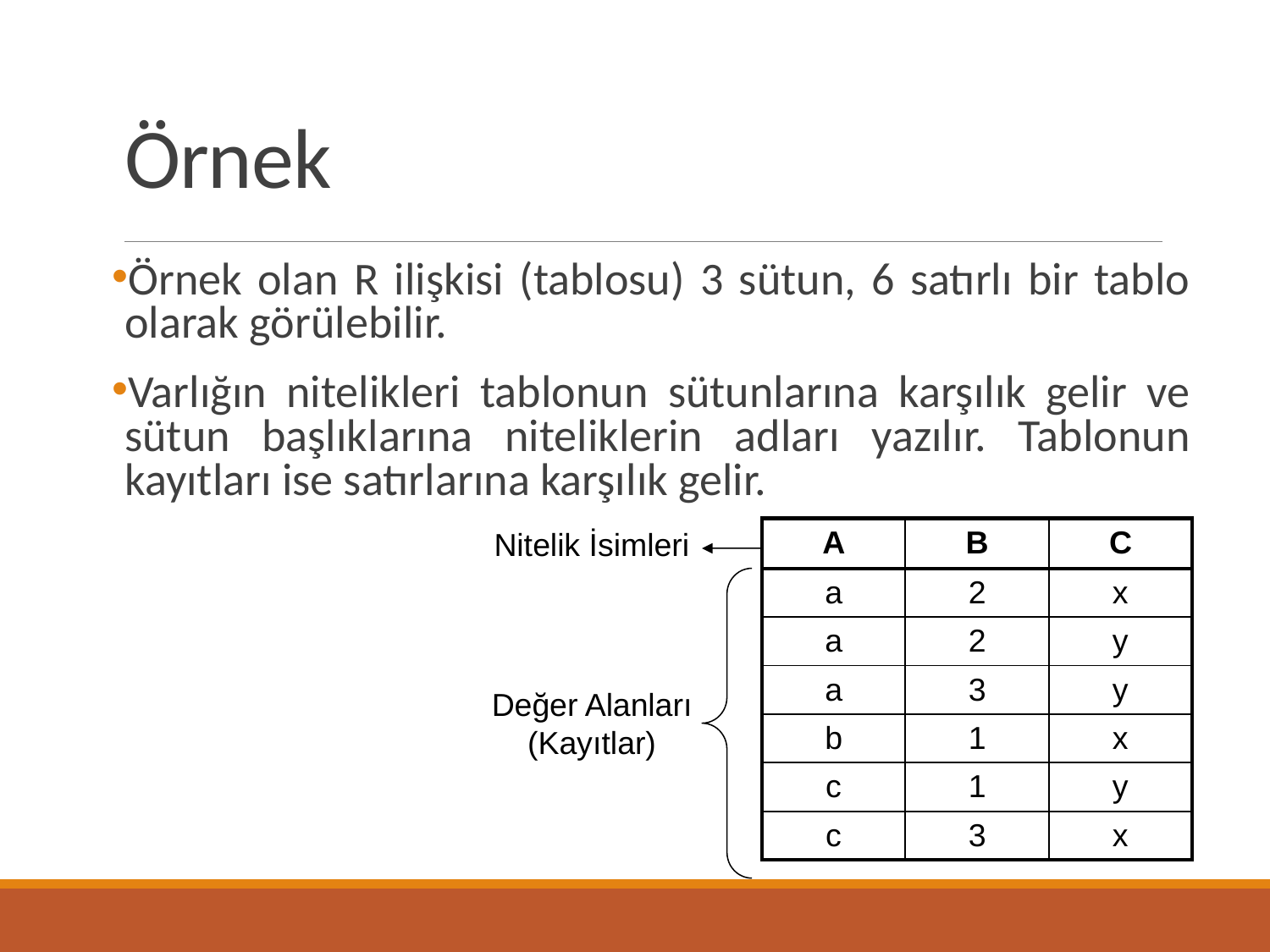

# Örnek
Örnek olan R ilişkisi (tablosu) 3 sütun, 6 satırlı bir tablo olarak görülebilir.
Varlığın nitelikleri tablonun sütunlarına karşılık gelir ve sütun başlıklarına niteliklerin adları yazılır. Tablonun kayıtları ise satırlarına karşılık gelir.
Nitelik İsimleri
| A | B | C |
| --- | --- | --- |
| a | 2 | x |
| a | 2 | y |
| a | 3 | y |
| b | 1 | x |
| c | 1 | y |
| c | 3 | x |

Değer Alanları (Kayıtlar)